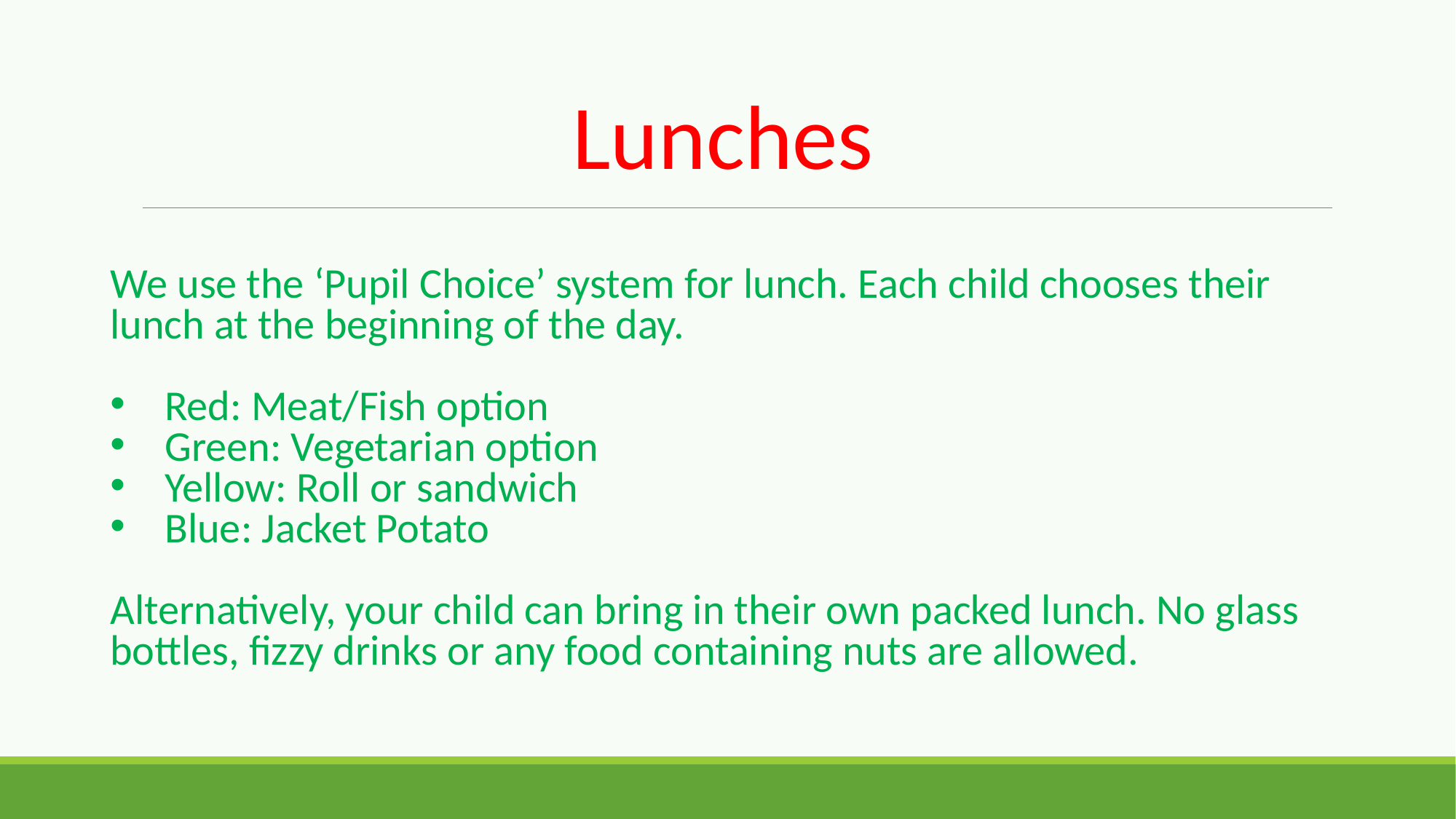

Lunches

We use the ‘Pupil Choice’ system for lunch. Each child chooses their lunch at the beginning of the day.

Red: Meat/Fish option
Green: Vegetarian option
Yellow: Roll or sandwich
Blue: Jacket Potato

Alternatively, your child can bring in their own packed lunch. No glass bottles, fizzy drinks or any food containing nuts are allowed.
 Mrs C. Smith
Assistant Headteacher
& SENDCO